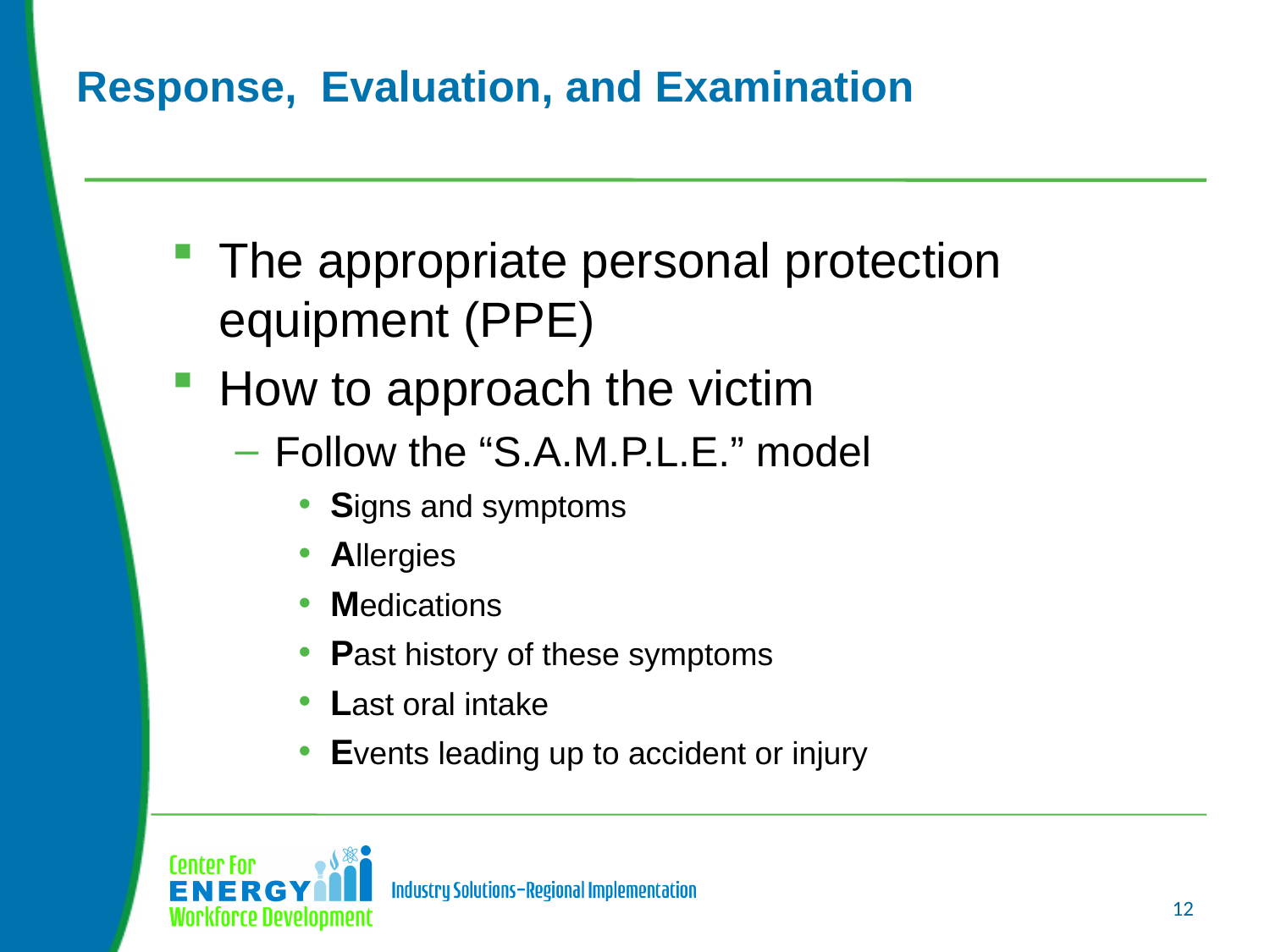

# Response,  Evaluation, and Examination
The appropriate personal protection equipment (PPE)
How to approach the victim
Follow the “S.A.M.P.L.E.” model
Signs and symptoms
Allergies
Medications
Past history of these symptoms
Last oral intake
Events leading up to accident or injury

12